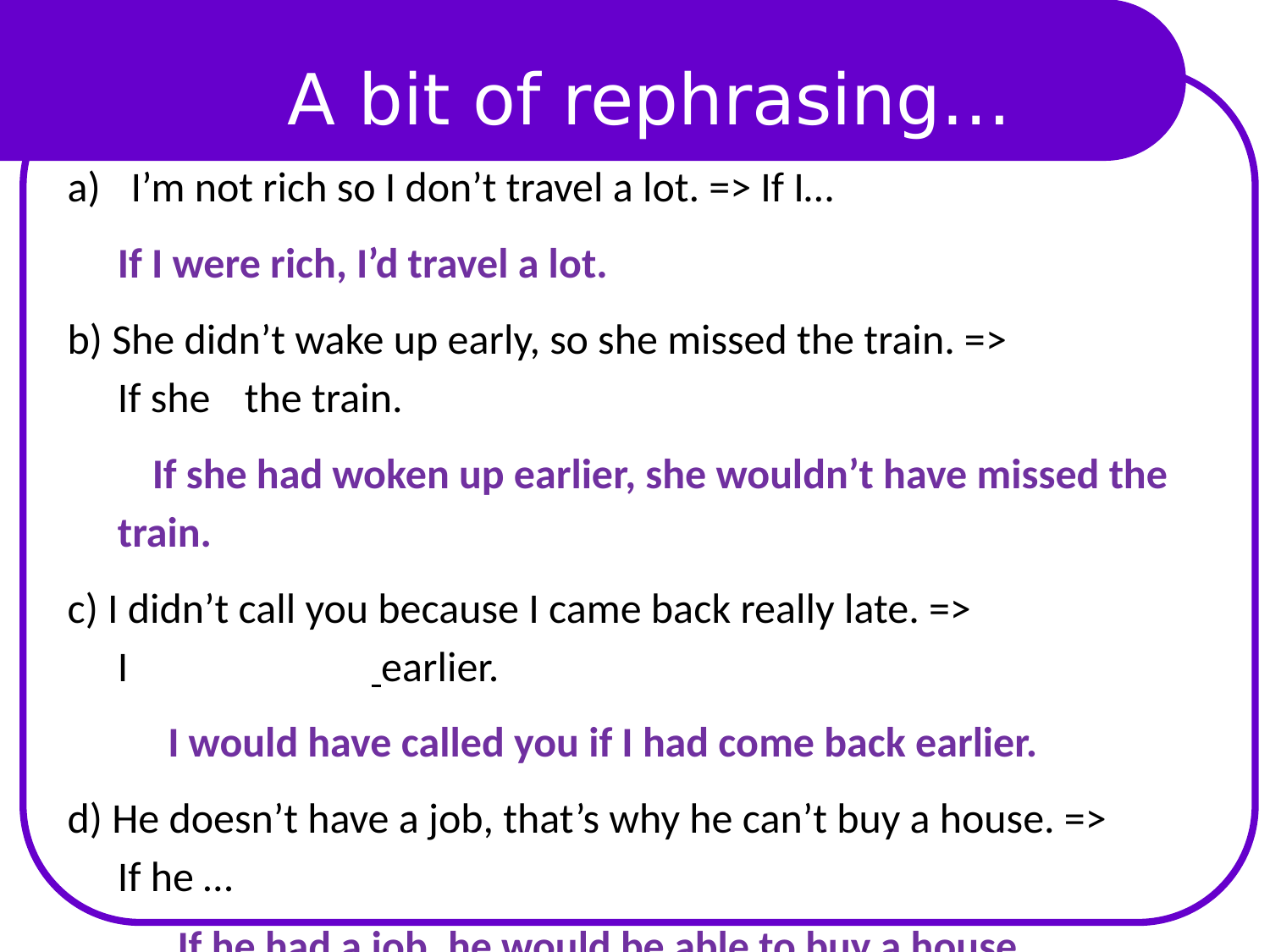

A bit of rephrasing…
I’m not rich so I don’t travel a lot. => If I…
	If I were rich, I’d travel a lot.
b) She didn’t wake up early, so she missed the train. =>
If she	the train.
	 If she had woken up earlier, she wouldn’t have missed the train.
c) I didn’t call you because I came back really late. =>
I 		 earlier.
	I would have called you if I had come back earlier.
d) He doesn’t have a job, that’s why he can’t buy a house. =>
If he …
	 If he had a job, he would be able to buy a house.